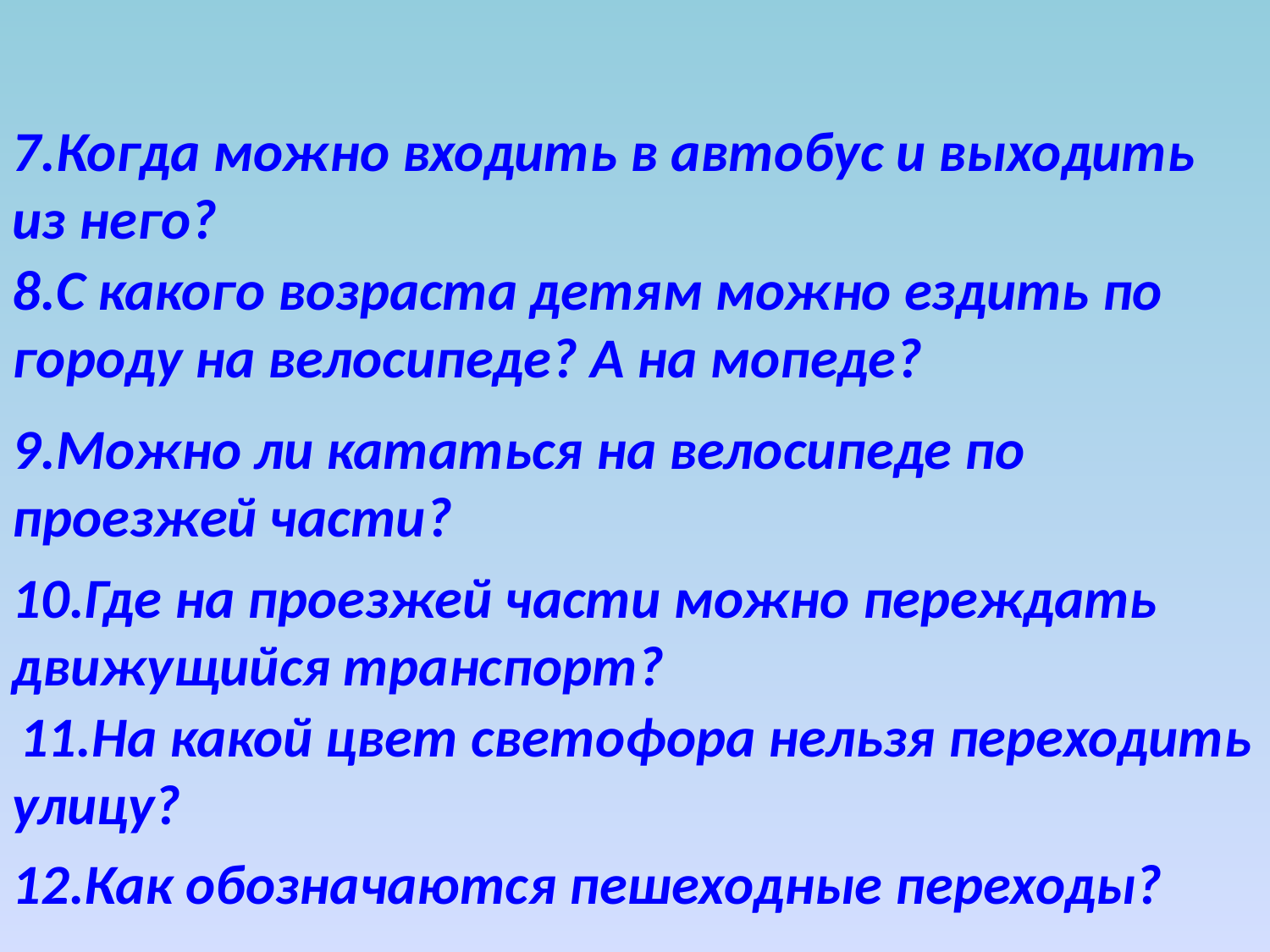

7.Когда можно входить в автобус и выходить из него?
8.С какого возраста детям можно ездить по городу на велосипеде? А на мопеде?
9.Можно ли кататься на велосипеде по проезжей части?
10.Где на проезжей части можно переждать движущийся транспорт?
 11.На какой цвет светофора нельзя переходить улицу?
12.Как обозначаются пешеходные переходы?